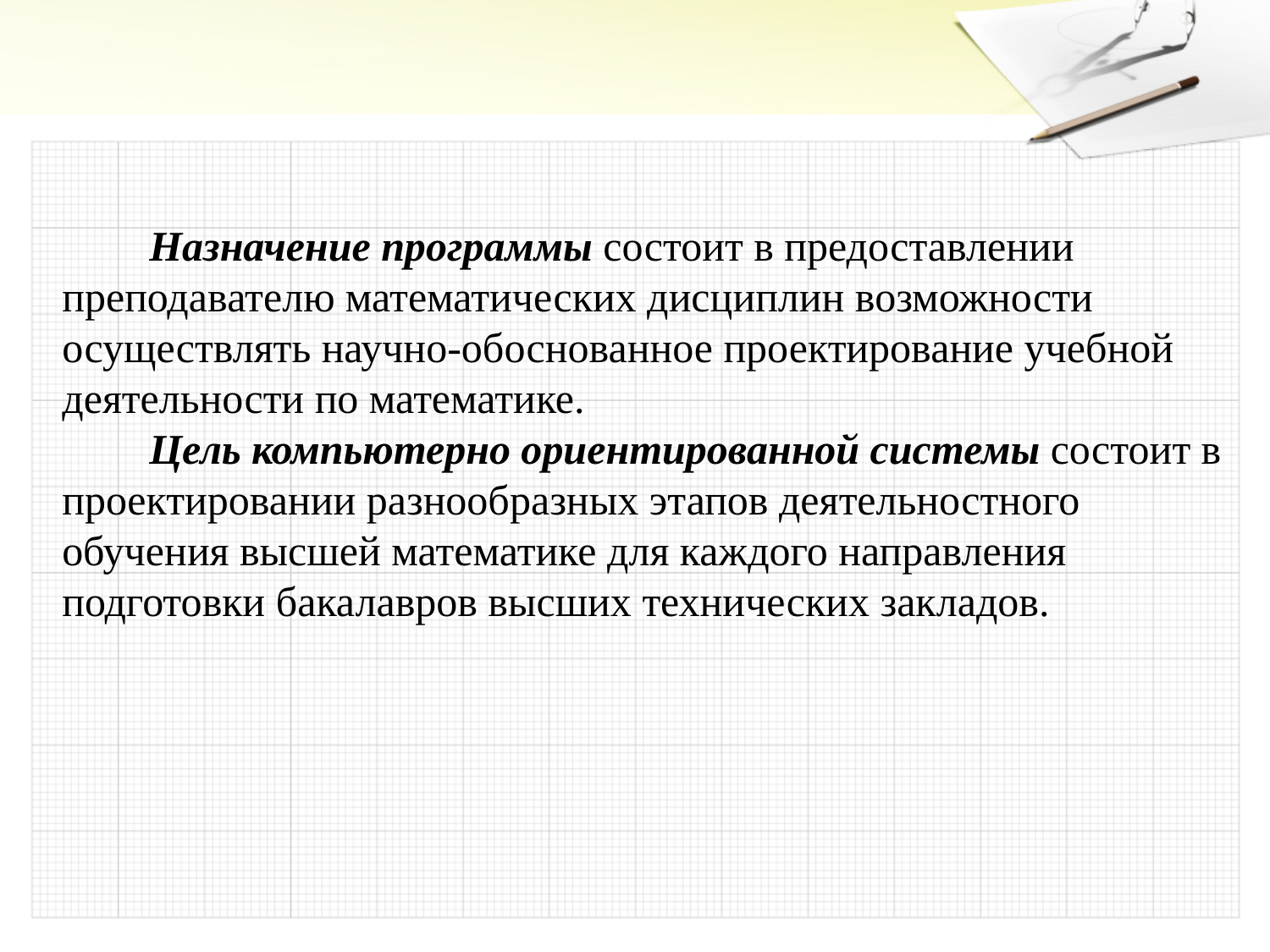

Назначение программы состоит в предоставлении преподавателю математических дисциплин возможности осуществлять научно-обоснованное проектирование учебной деятельности по математике.
Цель компьютерно ориентированной системы состоит в проектировании разнообразных этапов деятельностного обучения высшей математике для каждого направления подготовки бакалавров высших технических закладов.